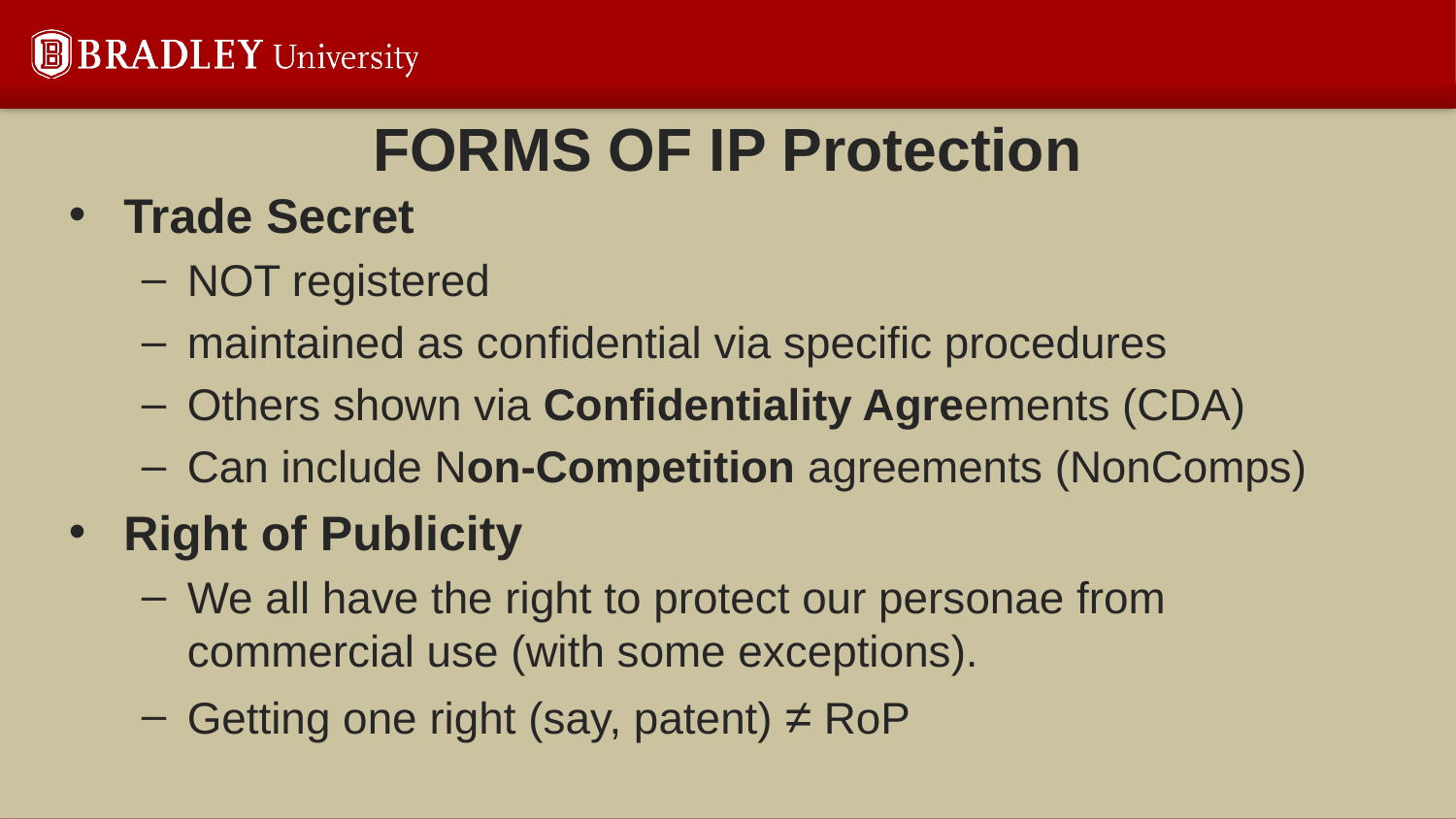

# FORMS OF IP Protection
Trade Secret
NOT registered
maintained as confidential via specific procedures
Others shown via Confidentiality Agreements (CDA)
Can include Non-Competition agreements (NonComps)
Right of Publicity
We all have the right to protect our personae from commercial use (with some exceptions).
Getting one right (say, patent) ≠ RoP